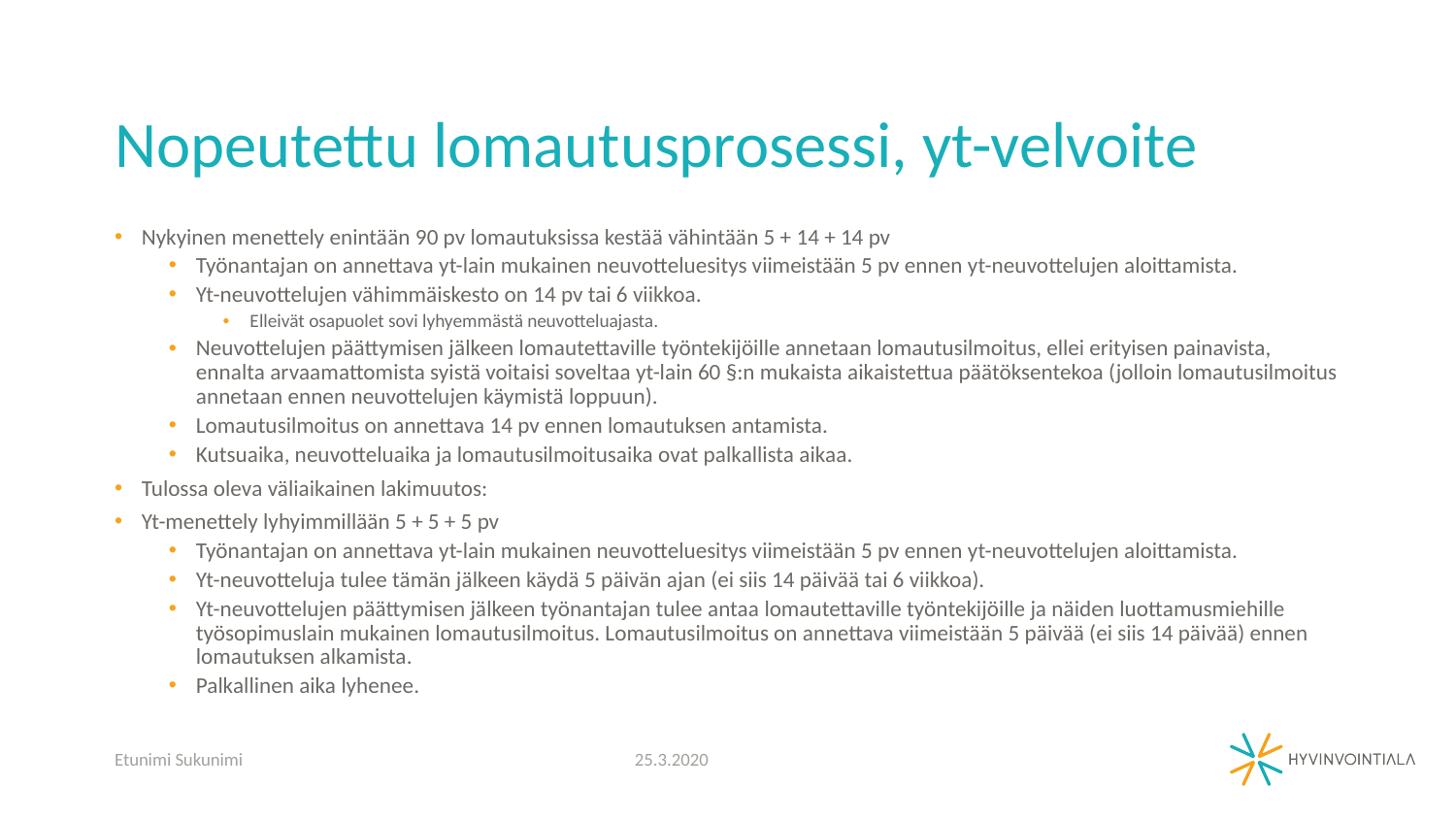

# Nopeutettu lomautusprosessi, yt-velvoite
Nykyinen menettely enintään 90 pv lomautuksissa kestää vähintään 5 + 14 + 14 pv
Työnantajan on annettava yt-lain mukainen neuvotteluesitys viimeistään 5 pv ennen yt-neuvottelujen aloittamista.
Yt-neuvottelujen vähimmäiskesto on 14 pv tai 6 viikkoa.
Elleivät osapuolet sovi lyhyemmästä neuvotteluajasta.
Neuvottelujen päättymisen jälkeen lomautettaville työntekijöille annetaan lomautusilmoitus, ellei erityisen painavista, ennalta arvaamattomista syistä voitaisi soveltaa yt-lain 60 §:n mukaista aikaistettua päätöksentekoa (jolloin lomautusilmoitus annetaan ennen neuvottelujen käymistä loppuun).
Lomautusilmoitus on annettava 14 pv ennen lomautuksen antamista.
Kutsuaika, neuvotteluaika ja lomautusilmoitusaika ovat palkallista aikaa.
Tulossa oleva väliaikainen lakimuutos:
Yt-menettely lyhyimmillään 5 + 5 + 5 pv
Työnantajan on annettava yt-lain mukainen neuvotteluesitys viimeistään 5 pv ennen yt-neuvottelujen aloittamista.
Yt-neuvotteluja tulee tämän jälkeen käydä 5 päivän ajan (ei siis 14 päivää tai 6 viikkoa).
Yt-neuvottelujen päättymisen jälkeen työnantajan tulee antaa lomautettaville työntekijöille ja näiden luottamusmiehille työsopimuslain mukainen lomautusilmoitus. Lomautusilmoitus on annettava viimeistään 5 päivää (ei siis 14 päivää) ennen lomautuksen alkamista.
Palkallinen aika lyhenee.
Etunimi Sukunimi
25.3.2020